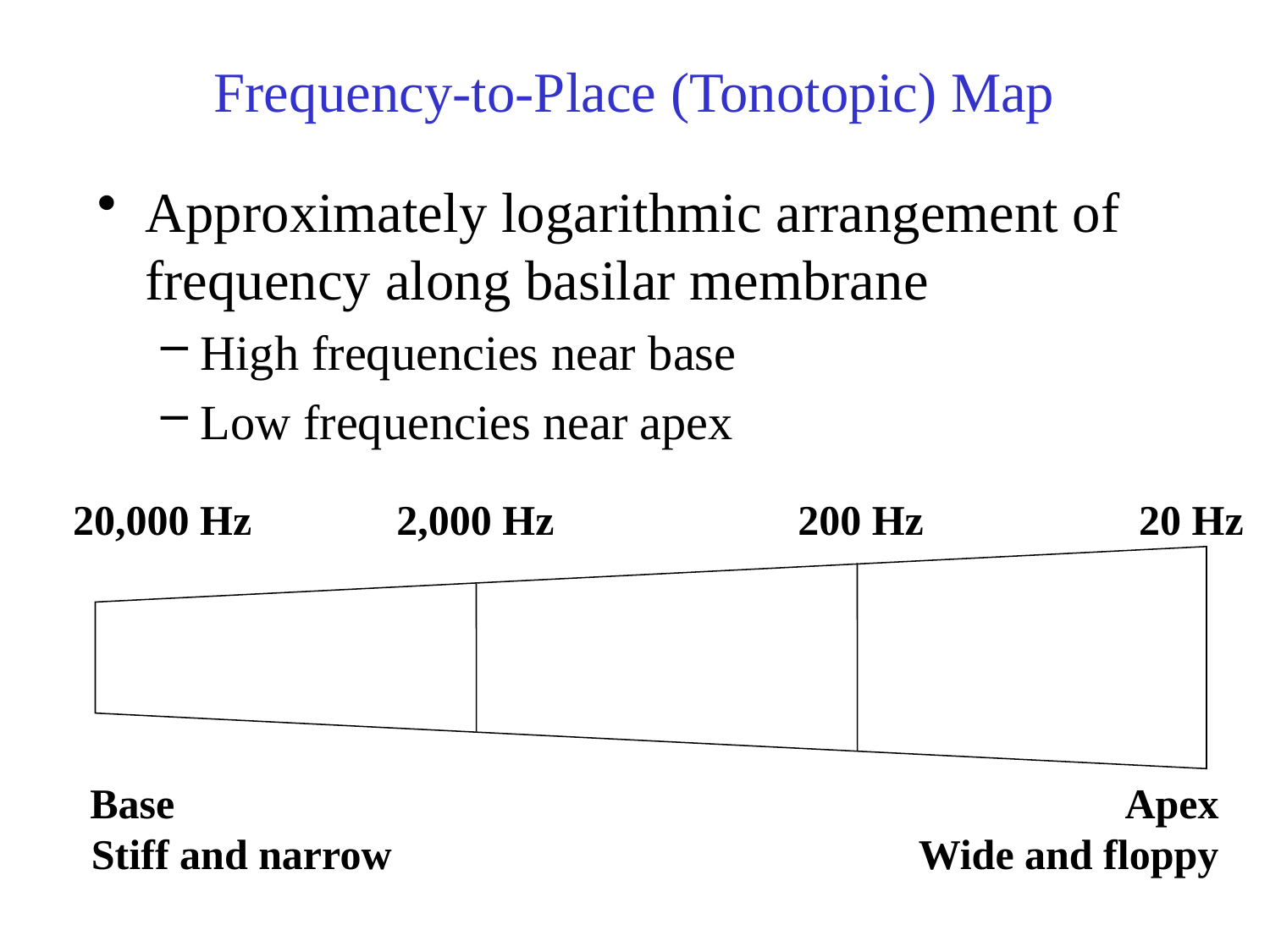

# Frequency-to-Place (Tonotopic) Map
Approximately logarithmic arrangement of frequency along basilar membrane
High frequencies near base
Low frequencies near apex
20,000 Hz
2,000 Hz
200 Hz

20 Hz

Base
Stiff and narrow
Apex
Wide and floppy